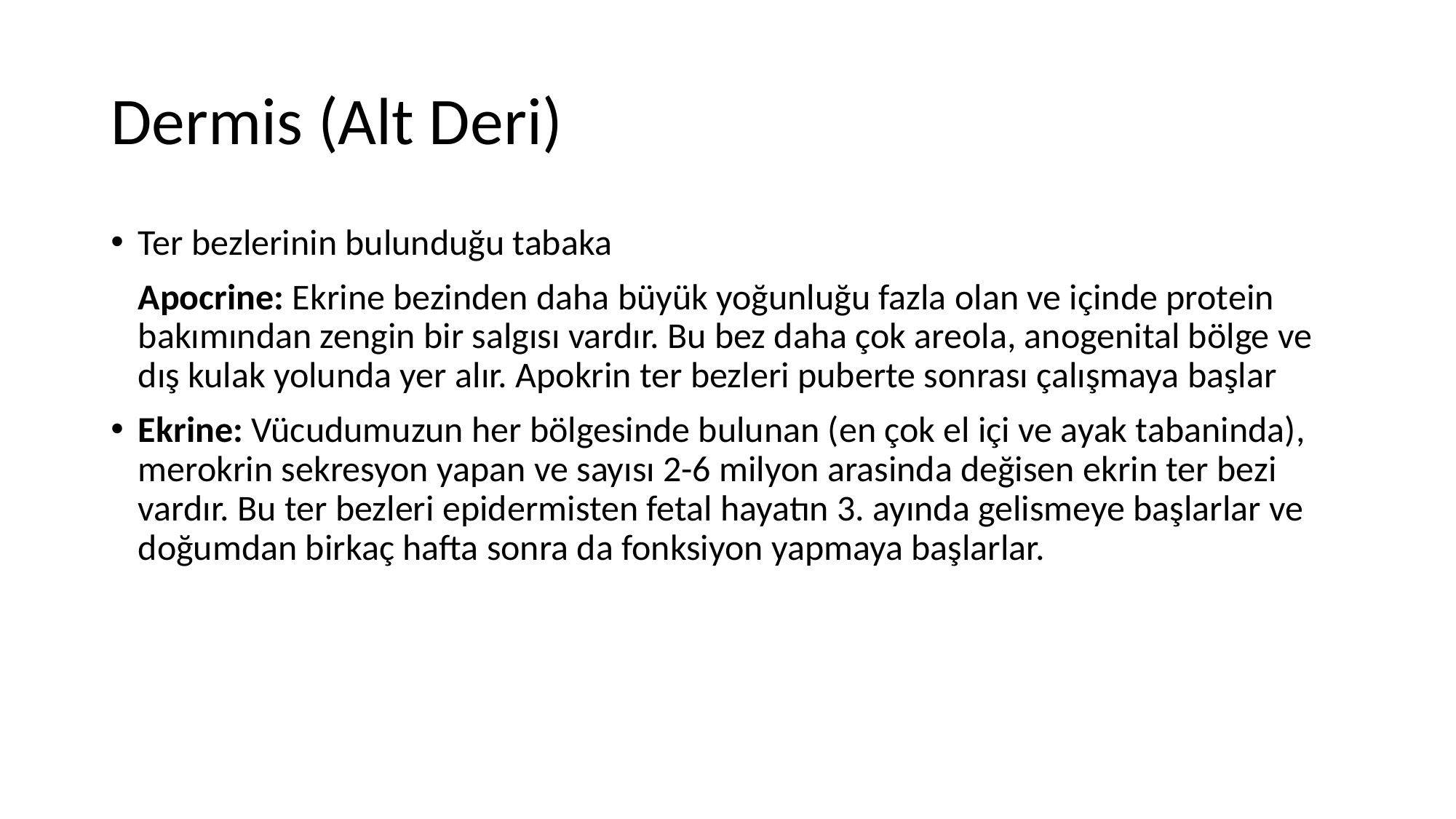

# Dermis (Alt Deri)
Ter bezlerinin bulunduğu tabaka
	Apocrine: Ekrine bezinden daha büyük yoğunluğu fazla olan ve içinde protein bakımından zengin bir salgısı vardır. Bu bez daha çok areola, anogenital bölge ve dış kulak yolunda yer alır. Apokrin ter bezleri puberte sonrası çalışmaya başlar
Ekrine: Vücudumuzun her bölgesinde bulunan (en çok el içi ve ayak tabaninda), merokrin sekresyon yapan ve sayısı 2-6 milyon arasinda değisen ekrin ter bezi vardır. Bu ter bezleri epidermisten fetal hayatın 3. ayında gelismeye başlarlar ve doğumdan birkaç hafta sonra da fonksiyon yapmaya başlarlar.